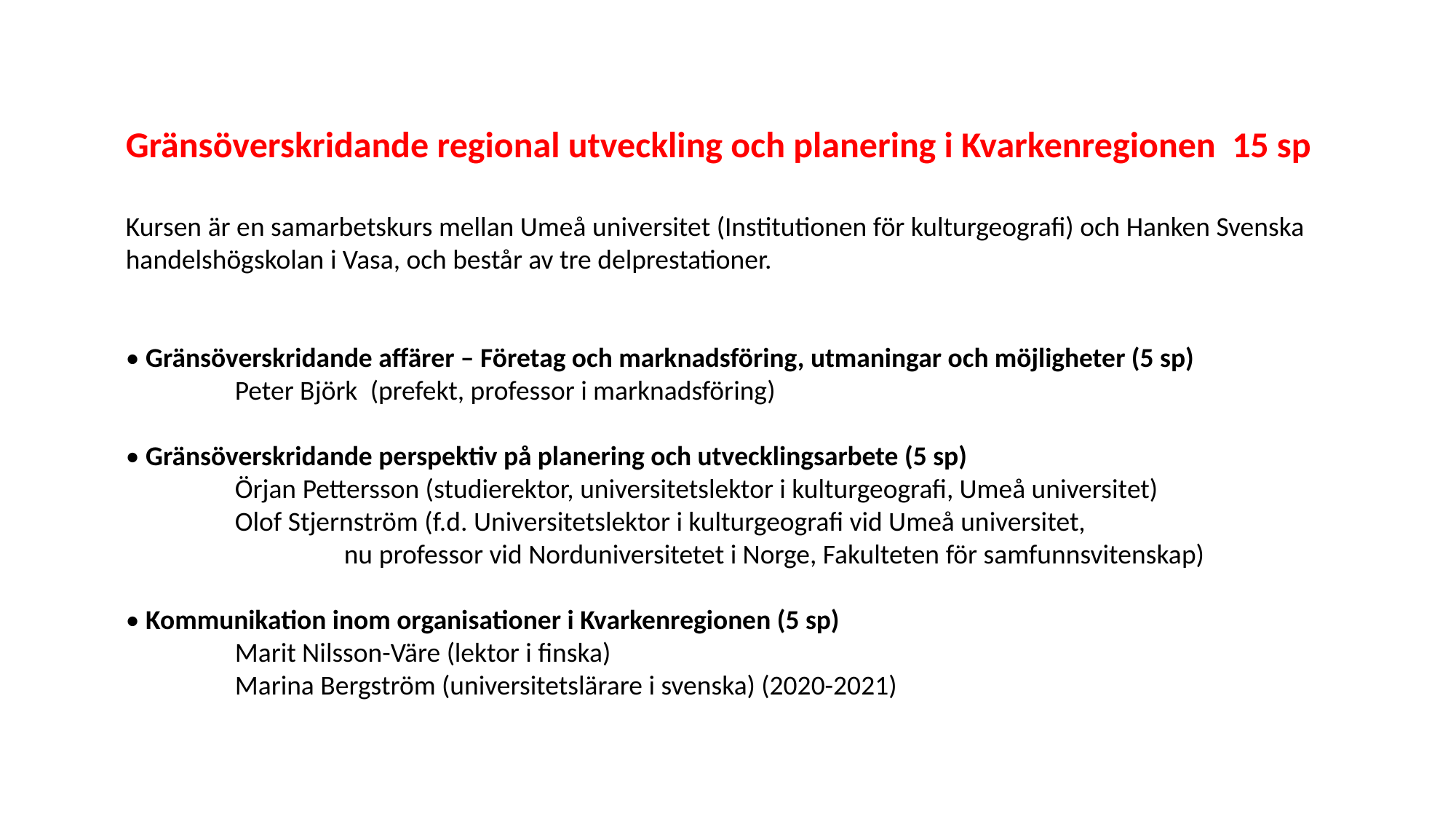

Gränsöverskridande regional utveckling och planering i Kvarkenregionen  15 sp

Kursen är en samarbetskurs mellan Umeå universitet (Institutionen för kulturgeografi) och Hanken Svenska handelshögskolan i Vasa, och består av tre delprestationer.

• Gränsöverskridande affärer – Företag och marknadsföring, utmaningar och möjligheter (5 sp)
	Peter Björk  (prefekt, professor i marknadsföring)

• Gränsöverskridande perspektiv på planering och utvecklingsarbete (5 sp)
	Örjan Pettersson (studierektor, universitetslektor i kulturgeografi, Umeå universitet)
	Olof Stjernström (f.d. Universitetslektor i kulturgeografi vid Umeå universitet,
		nu professor vid Norduniversitetet i Norge, Fakulteten för samfunnsvitenskap)

• Kommunikation inom organisationer i Kvarkenregionen (5 sp)
	Marit Nilsson-Väre (lektor i finska)
	Marina Bergström (universitetslärare i svenska) (2020-2021)